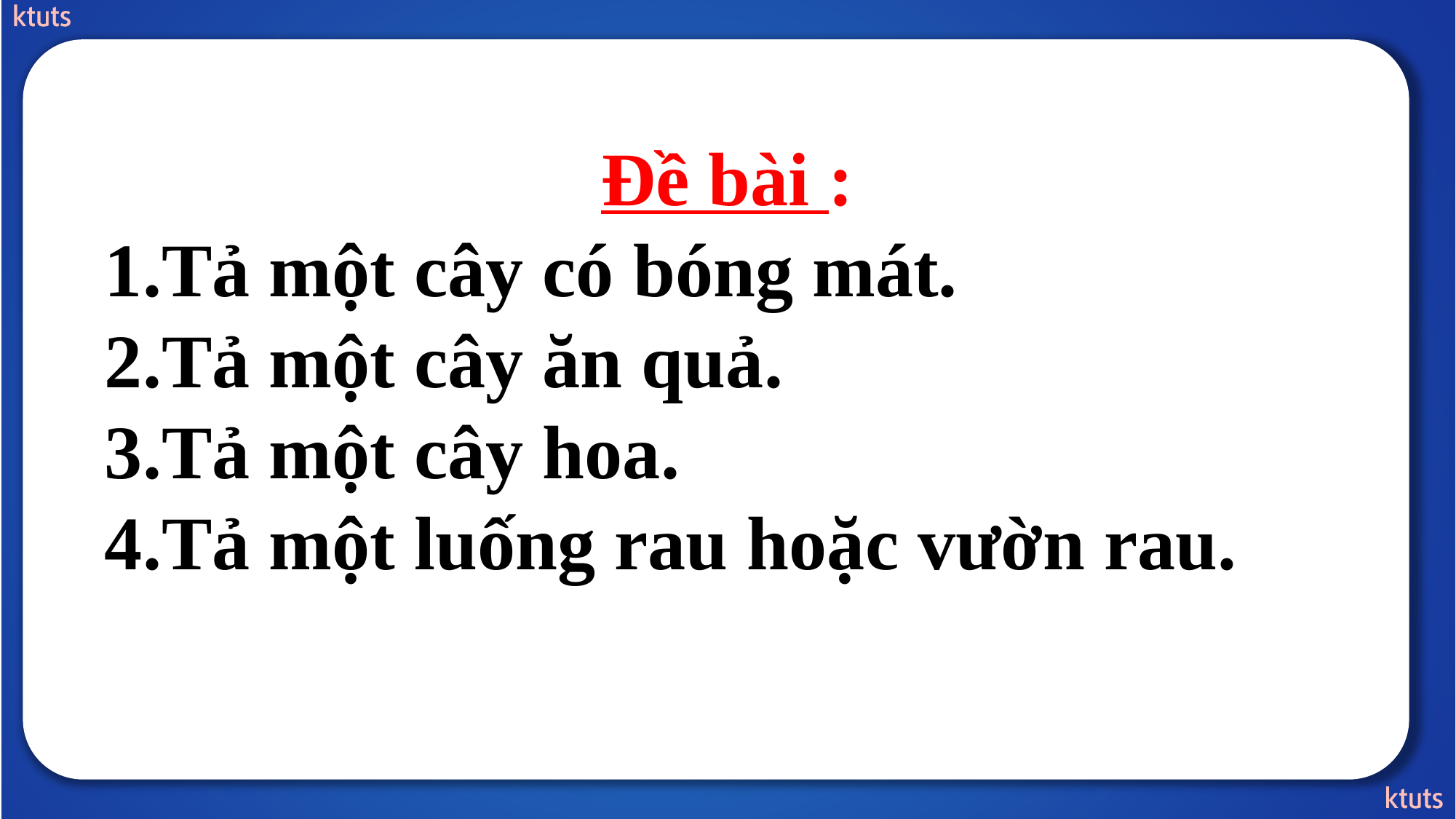

Đề bài :
Tả một cây có bóng mát.
Tả một cây ăn quả.
Tả một cây hoa.
Tả một luống rau hoặc vườn rau.